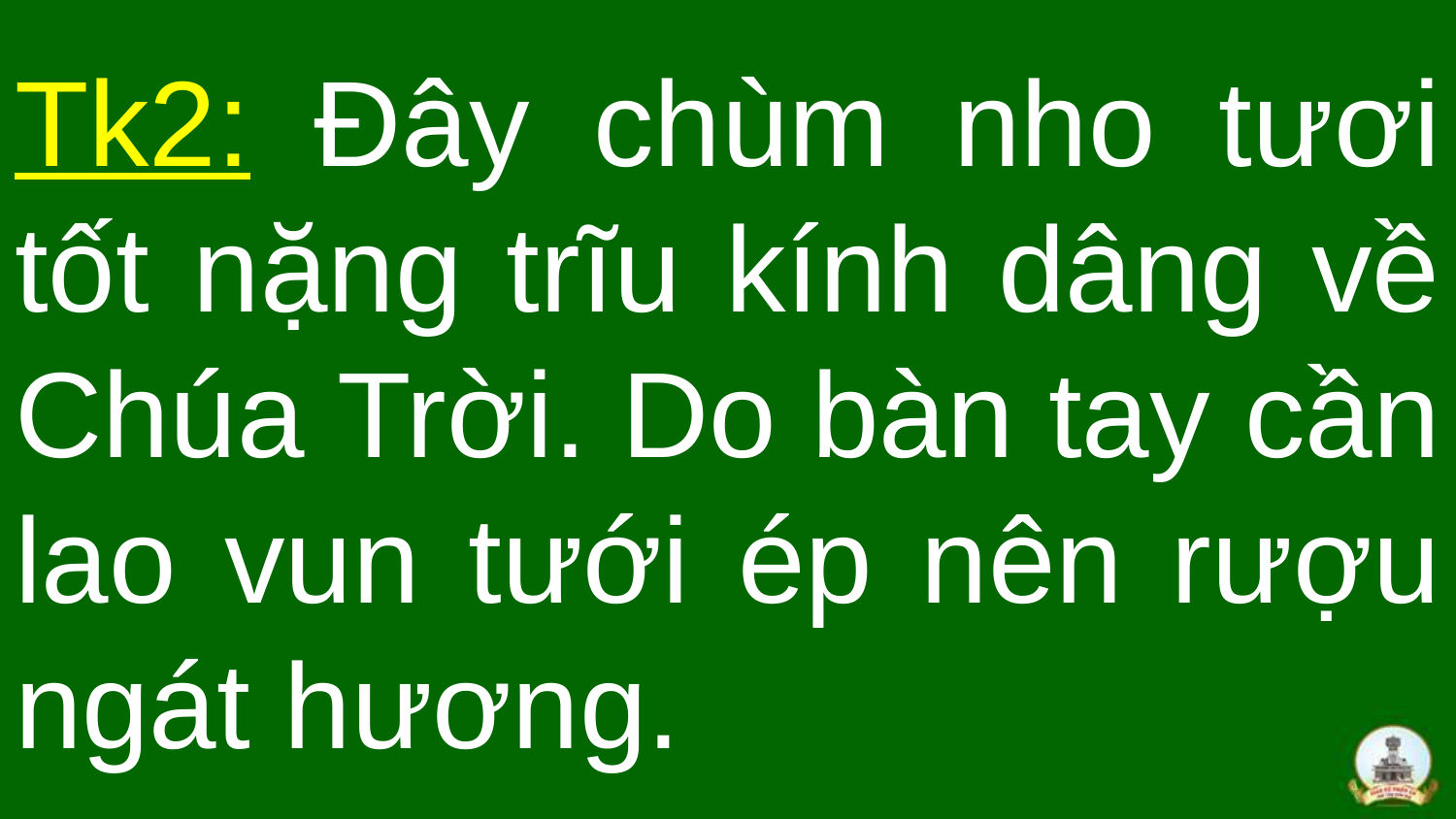

# Tk2: Đây chùm nho tươi tốt nặng trĩu kính dâng về Chúa Trời. Do bàn tay cần lao vun tưới ép nên rượu ngát hương.